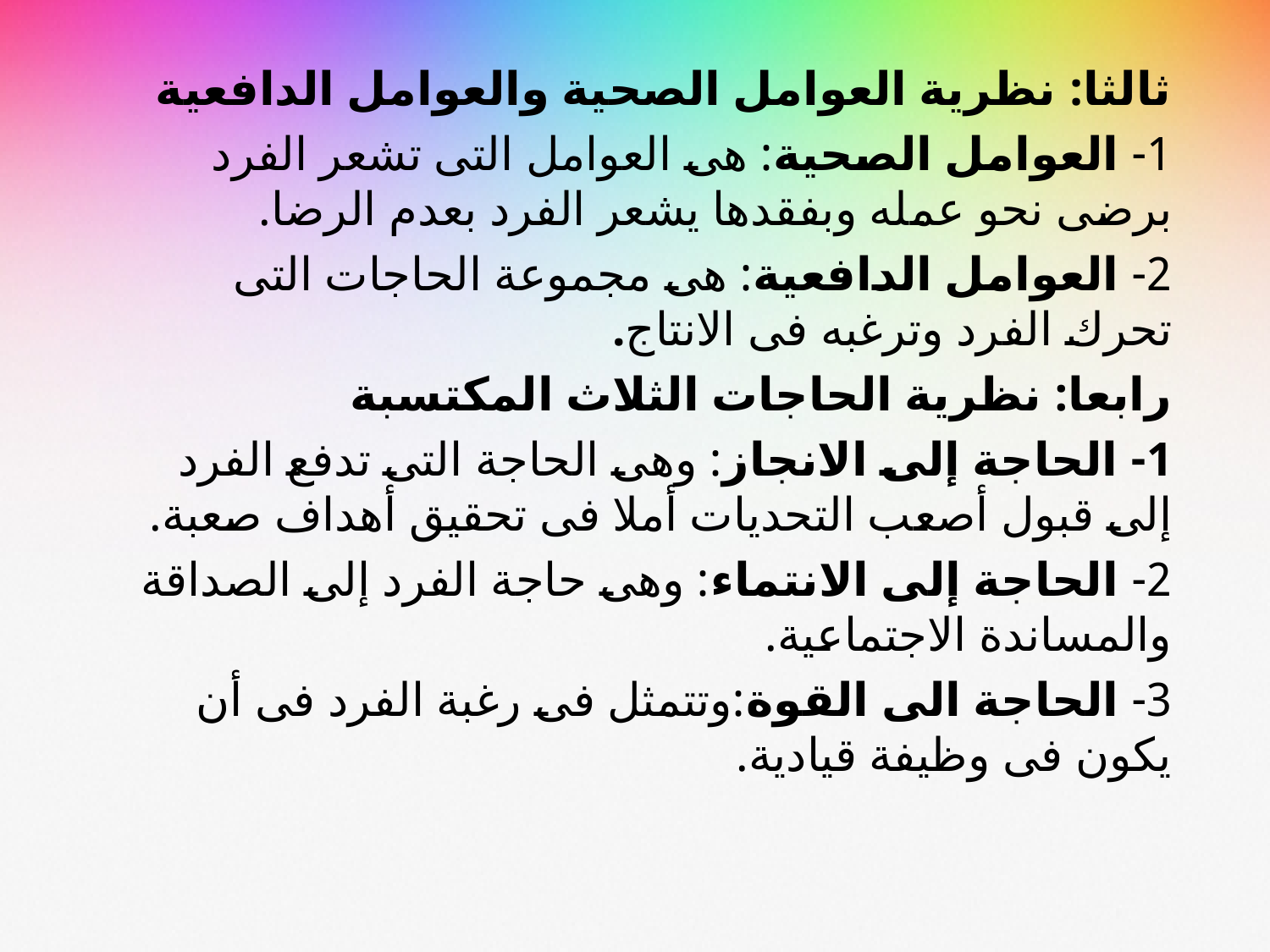

ثالثا: نظرية العوامل الصحية والعوامل الدافعية
1- العوامل الصحية: هى العوامل التى تشعر الفرد برضى نحو عمله وبفقدها يشعر الفرد بعدم الرضا.
2- العوامل الدافعية: هى مجموعة الحاجات التى تحرك الفرد وترغبه فى الانتاج.
رابعا: نظرية الحاجات الثلاث المكتسبة
1- الحاجة إلى الانجاز: وهى الحاجة التى تدفع الفرد إلى قبول أصعب التحديات أملا فى تحقيق أهداف صعبة.
2- الحاجة إلى الانتماء: وهى حاجة الفرد إلى الصداقة  والمساندة الاجتماعية.
3- الحاجة الى القوة:وتتمثل فى رغبة الفرد فى أن يكون فى وظيفة قيادية.